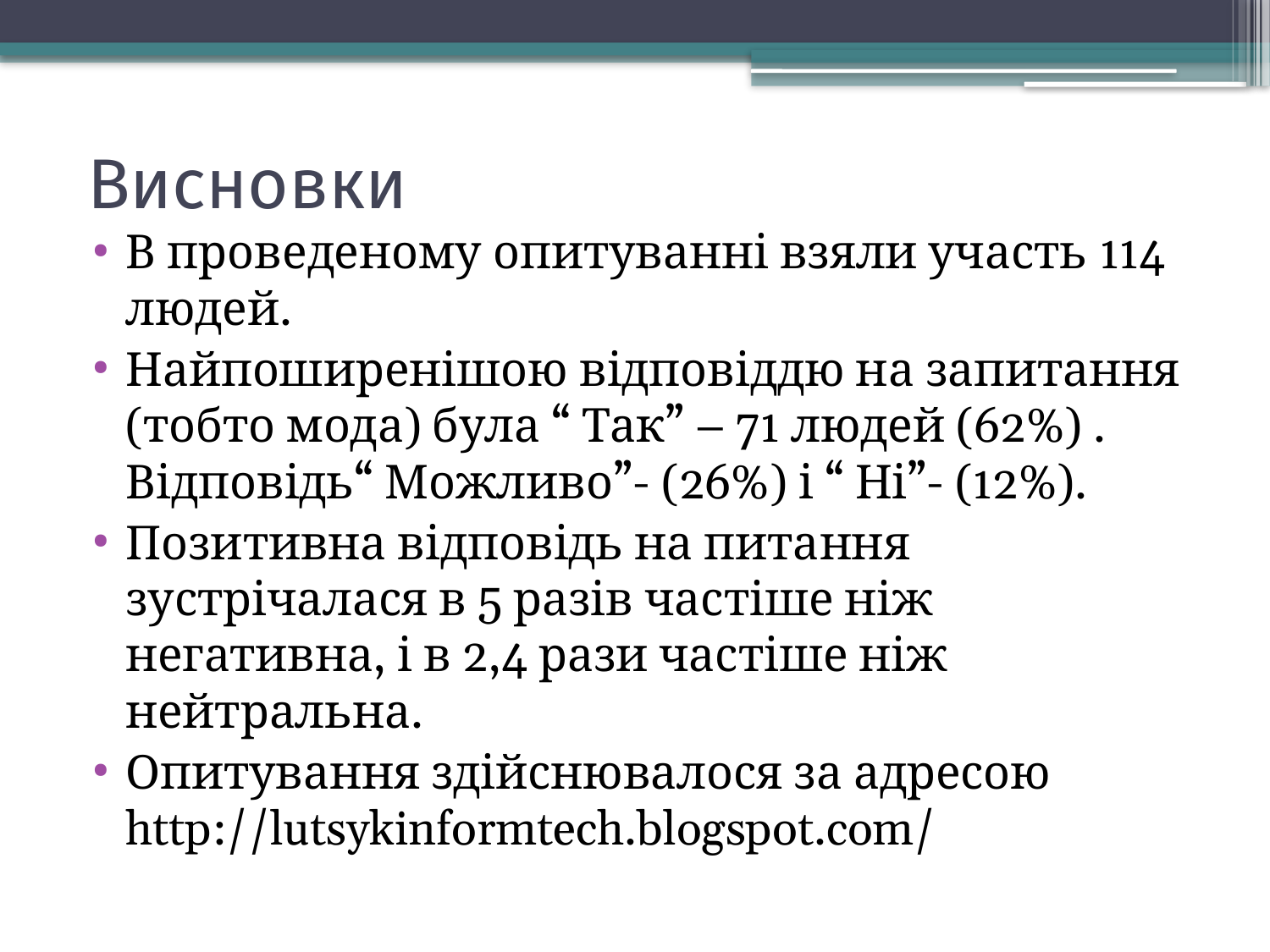

# Висновки
В проведеному опитуванні взяли участь 114 людей.
Найпоширенішою відповіддю на запитання (тобто мода) була “ Так” – 71 людей (62%) . Відповідь“ Можливо”- (26%) і “ Ні”- (12%).
Позитивна відповідь на питання зустрічалася в 5 разів частіше ніж негативна, і в 2,4 рази частіше ніж нейтральна.
Опитування здійснювалося за адресою http://lutsykinformtech.blogspot.com/